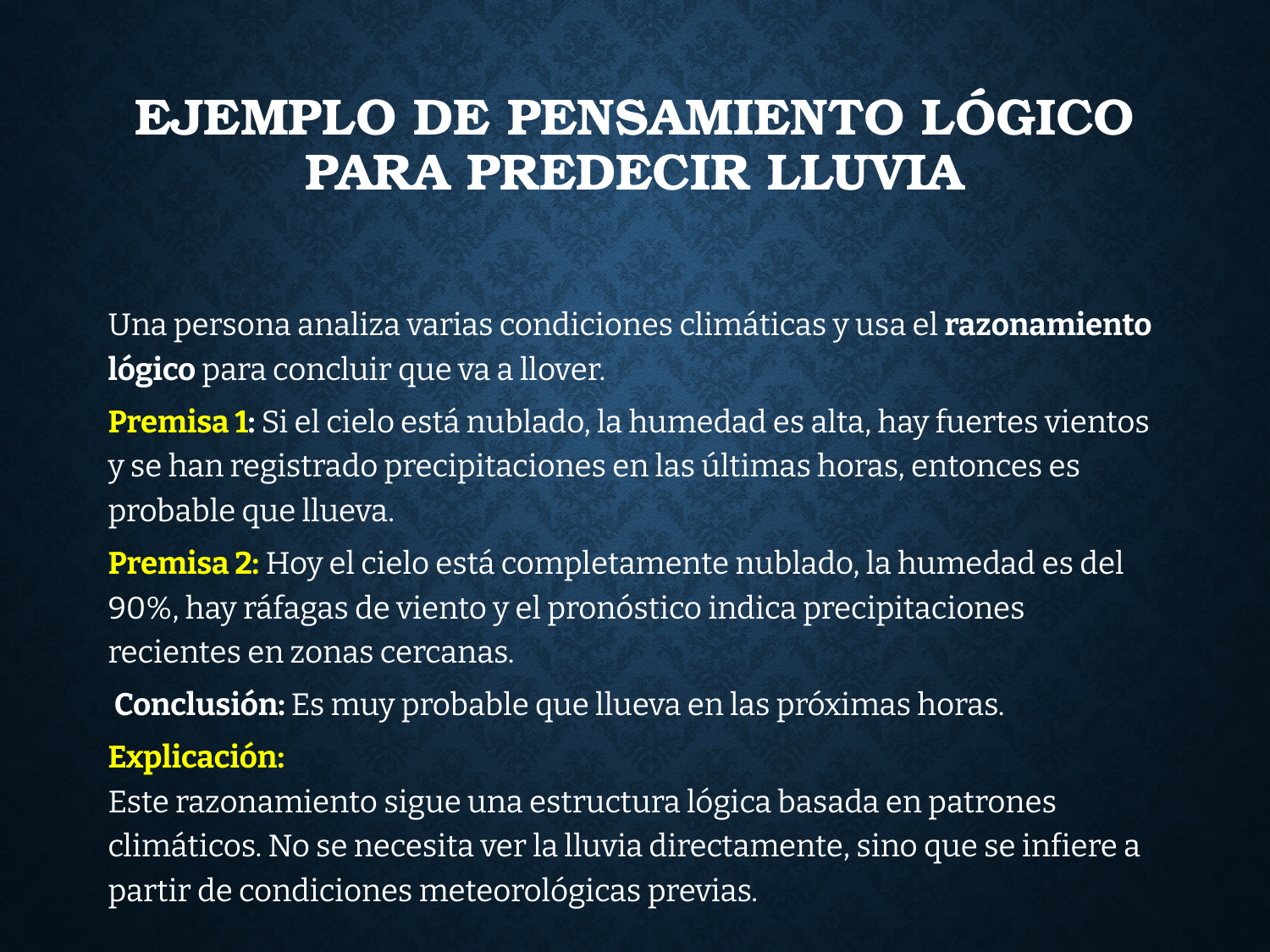

# Ejemplo de Pensamiento Lógico para Predecir Lluvia
Una persona analiza varias condiciones climáticas y usa el razonamiento lógico para concluir que va a llover.
Premisa 1: Si el cielo está nublado, la humedad es alta, hay fuertes vientos y se han registrado precipitaciones en las últimas horas, entonces es probable que llueva.
Premisa 2: Hoy el cielo está completamente nublado, la humedad es del 90%, hay ráfagas de viento y el pronóstico indica precipitaciones recientes en zonas cercanas.
 Conclusión: Es muy probable que llueva en las próximas horas.
Explicación:
Este razonamiento sigue una estructura lógica basada en patrones climáticos. No se necesita ver la lluvia directamente, sino que se infiere a partir de condiciones meteorológicas previas.